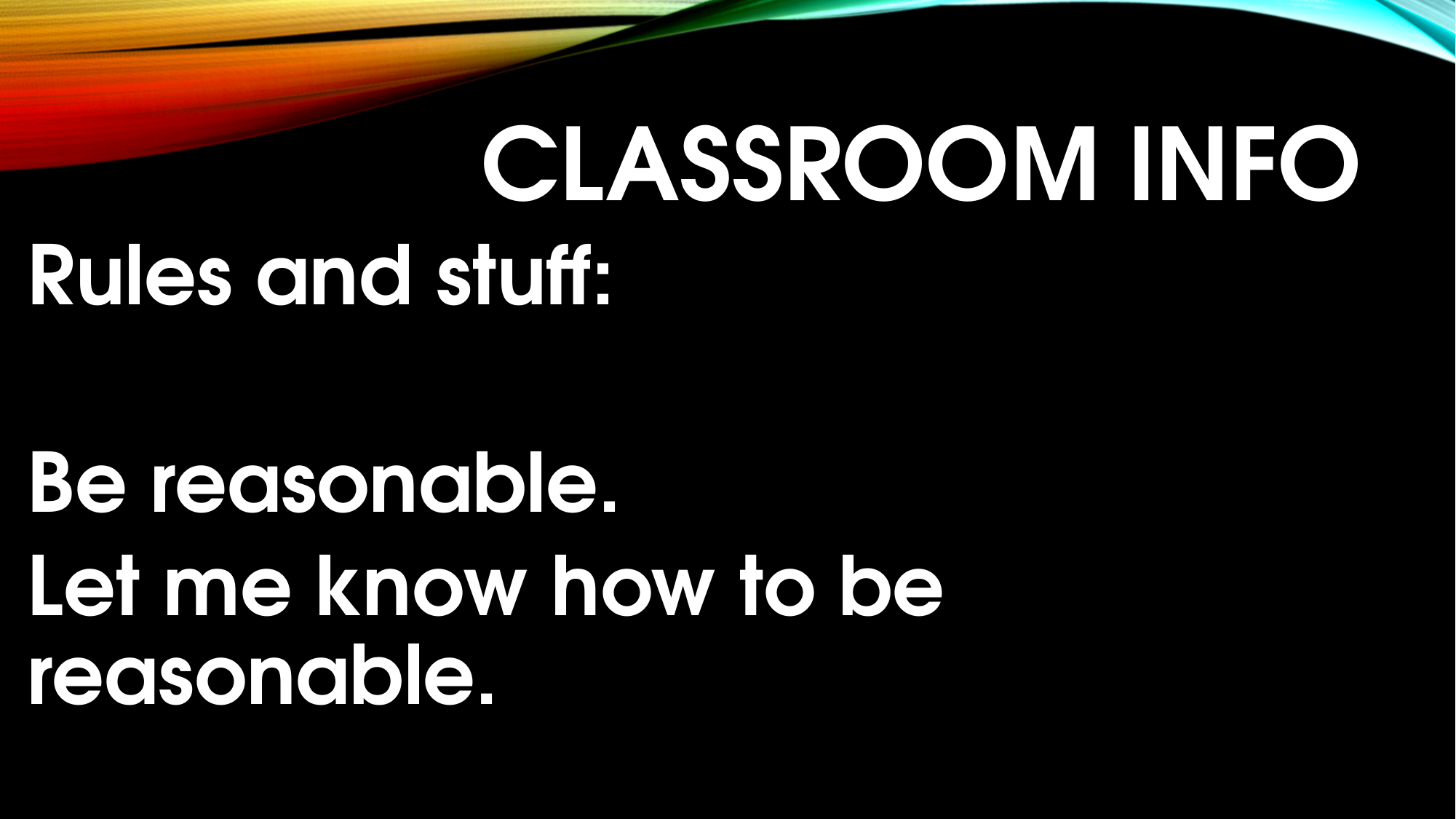

# Classroom info
Rules and stuff:

Be reasonable.
Let me know how to be reasonable.